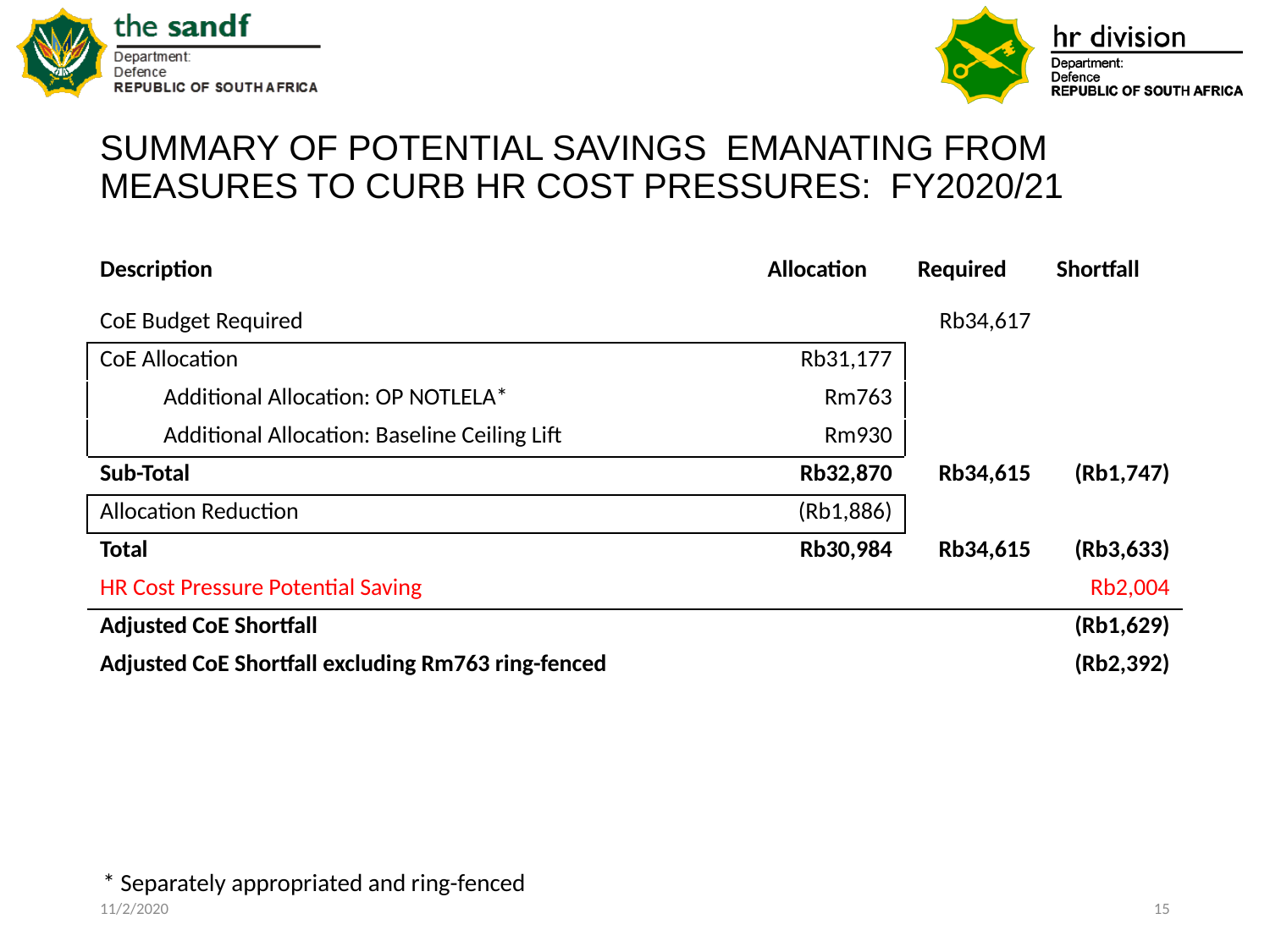

# SUMMARY OF POTENTIAL SAVINGS  EMANATING FROM MEASURES TO CURB HR COST PRESSURES:  FY2020/21
| Description | Allocation | Required | Shortfall |
| --- | --- | --- | --- |
| CoE Budget Required |  | Rb34,617 |  |
| CoE Allocation | Rb31,177 |  |  |
| Additional Allocation: OP NOTLELA\* | Rm763 |  |  |
| Additional Allocation: Baseline Ceiling Lift | Rm930 |  |  |
| Sub-Total | Rb32,870 | Rb34,615 | (Rb1,747) |
| Allocation Reduction | (Rb1,886) |  |  |
| Total | Rb30,984 | Rb34,615 | (Rb3,633) |
| HR Cost Pressure Potential Saving |  |  | Rb2,004 |
| Adjusted CoE Shortfall |  |  | (Rb1,629) |
| Adjusted CoE Shortfall excluding Rm763 ring-fenced |  |  | (Rb2,392) |
* Separately appropriated and ring-fenced
11/2/2020
15